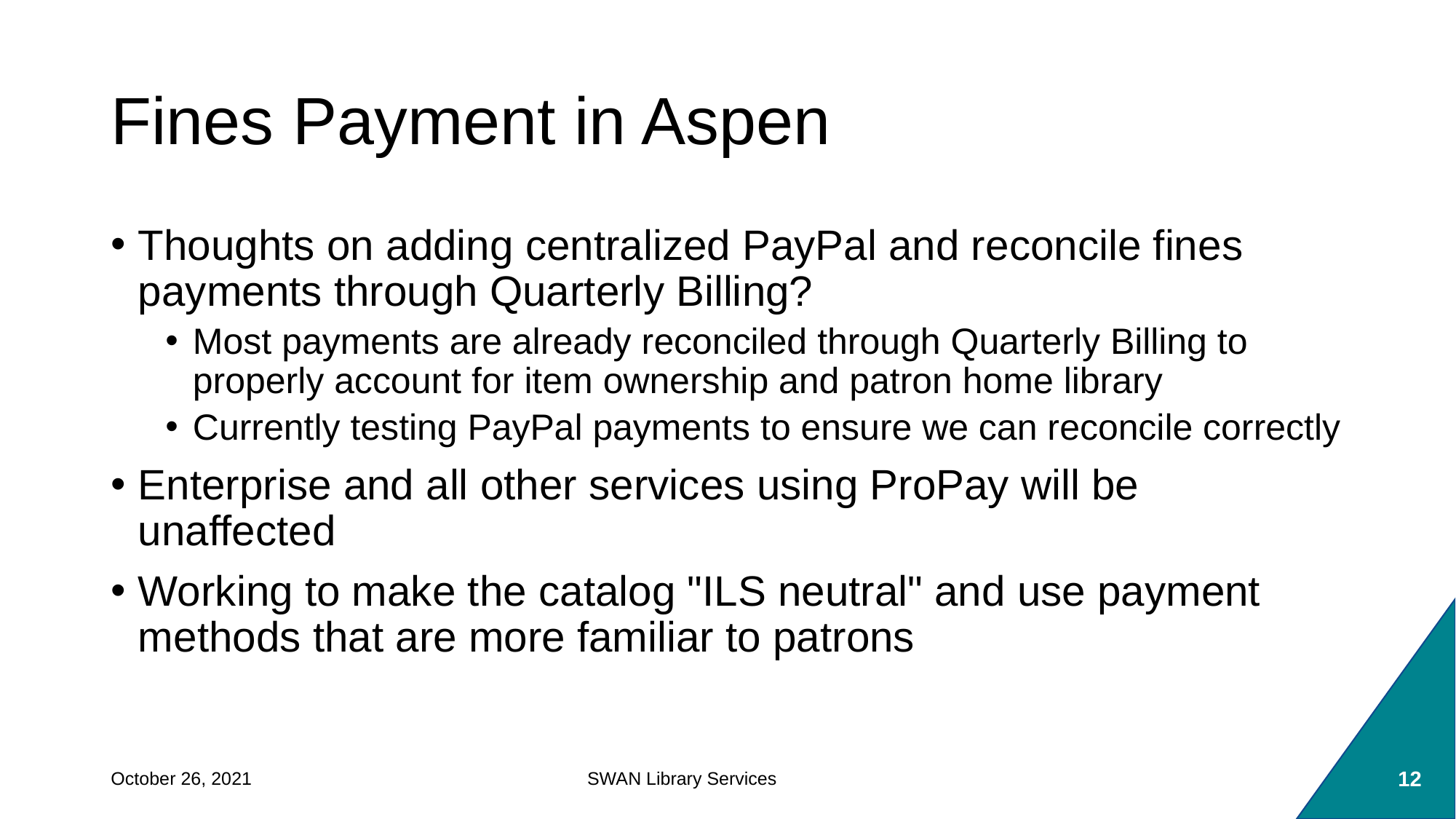

# Fines Payment in Aspen
Thoughts on adding centralized PayPal and reconcile fines payments through Quarterly Billing?
Most payments are already reconciled through Quarterly Billing to properly account for item ownership and patron home library
Currently testing PayPal payments to ensure we can reconcile correctly
Enterprise and all other services using ProPay will be unaffected
Working to make the catalog "ILS neutral" and use payment methods that are more familiar to patrons
October 26, 2021
12
SWAN Library Services